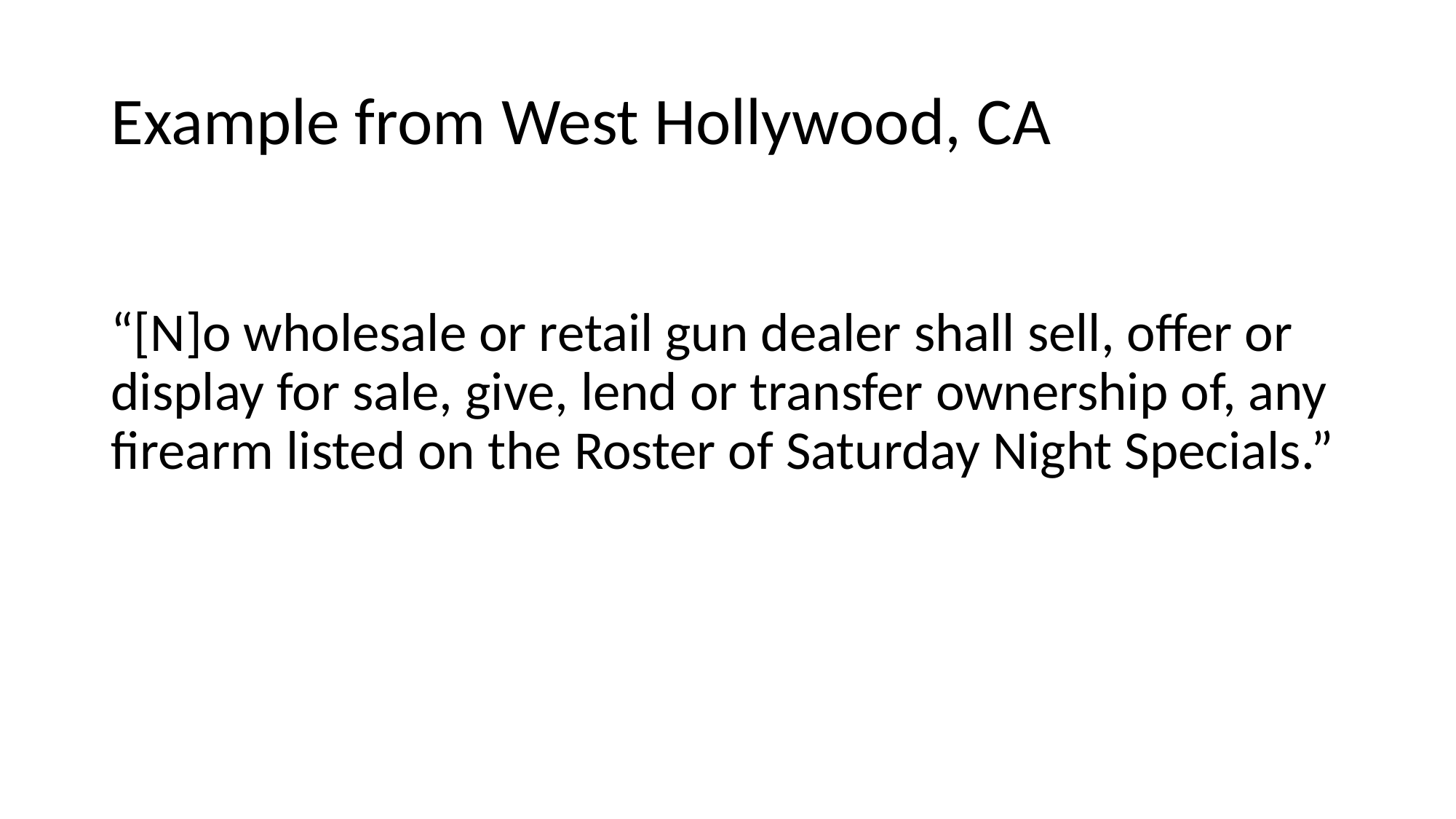

# Example from West Hollywood, CA

“[N]o wholesale or retail gun dealer shall sell, offer or display for sale, give, lend or transfer ownership of, any firearm listed on the Roster of Saturday Night Specials.”